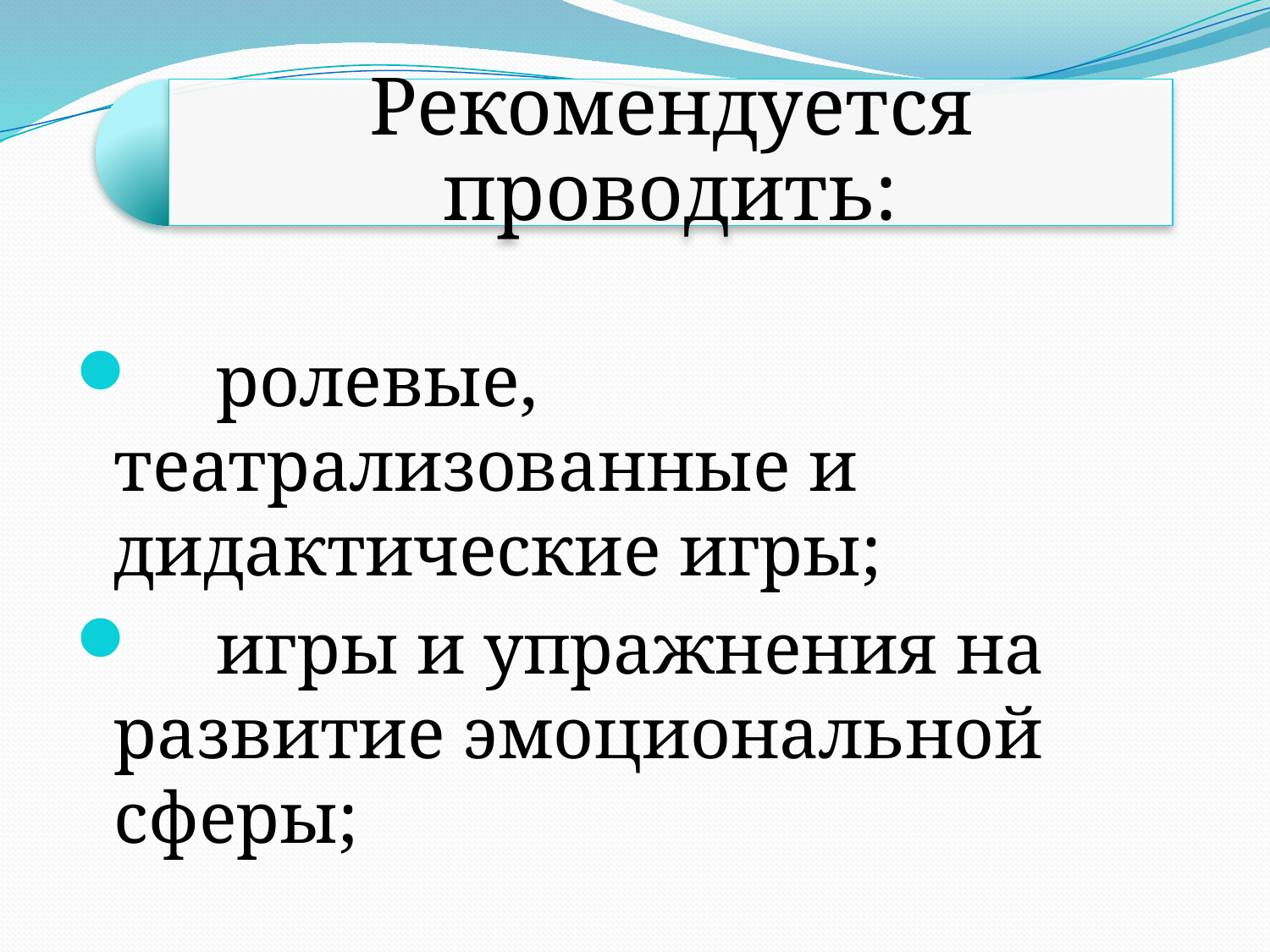

Рекомендуется проводить:

    ролевые, театрализованные и дидактические игры;
    игры и упражнения на развитие эмоциональной сферы;